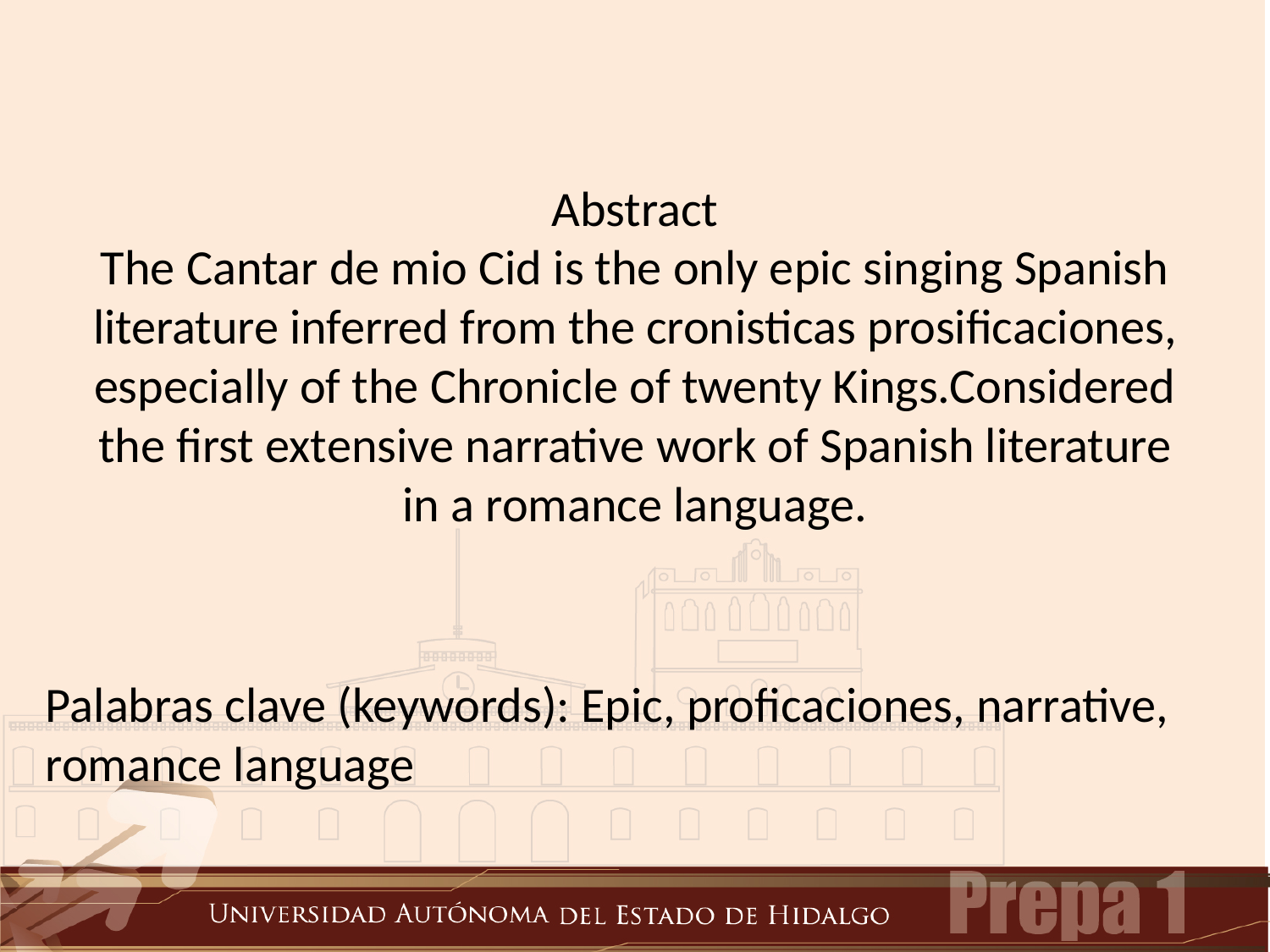

# Abstract The Cantar de mio Cid is the only epic singing Spanish literature inferred from the cronisticas prosificaciones, especially of the Chronicle of twenty Kings.Considered the first extensive narrative work of Spanish literature in a romance language.
Palabras clave (keywords): Epic, proficaciones, narrative, romance language